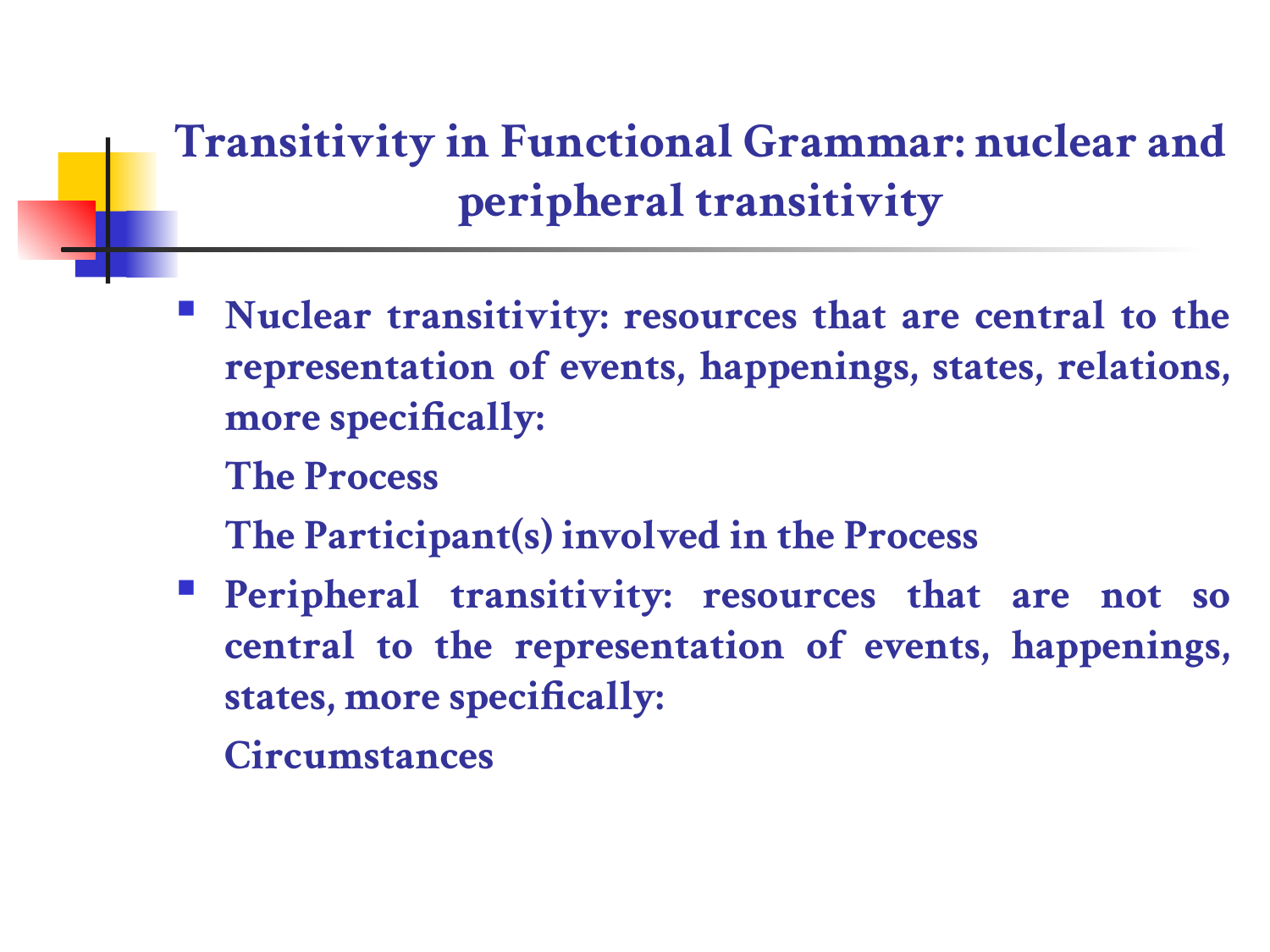

# Transitivity in Functional Grammar: nuclear and peripheral transitivity
Nuclear transitivity: resources that are central to the representation of events, happenings, states, relations, more specifically:
	The Process
	The Participant(s) involved in the Process
Peripheral transitivity: resources that are not so central to the representation of events, happenings, states, more specifically:
	Circumstances